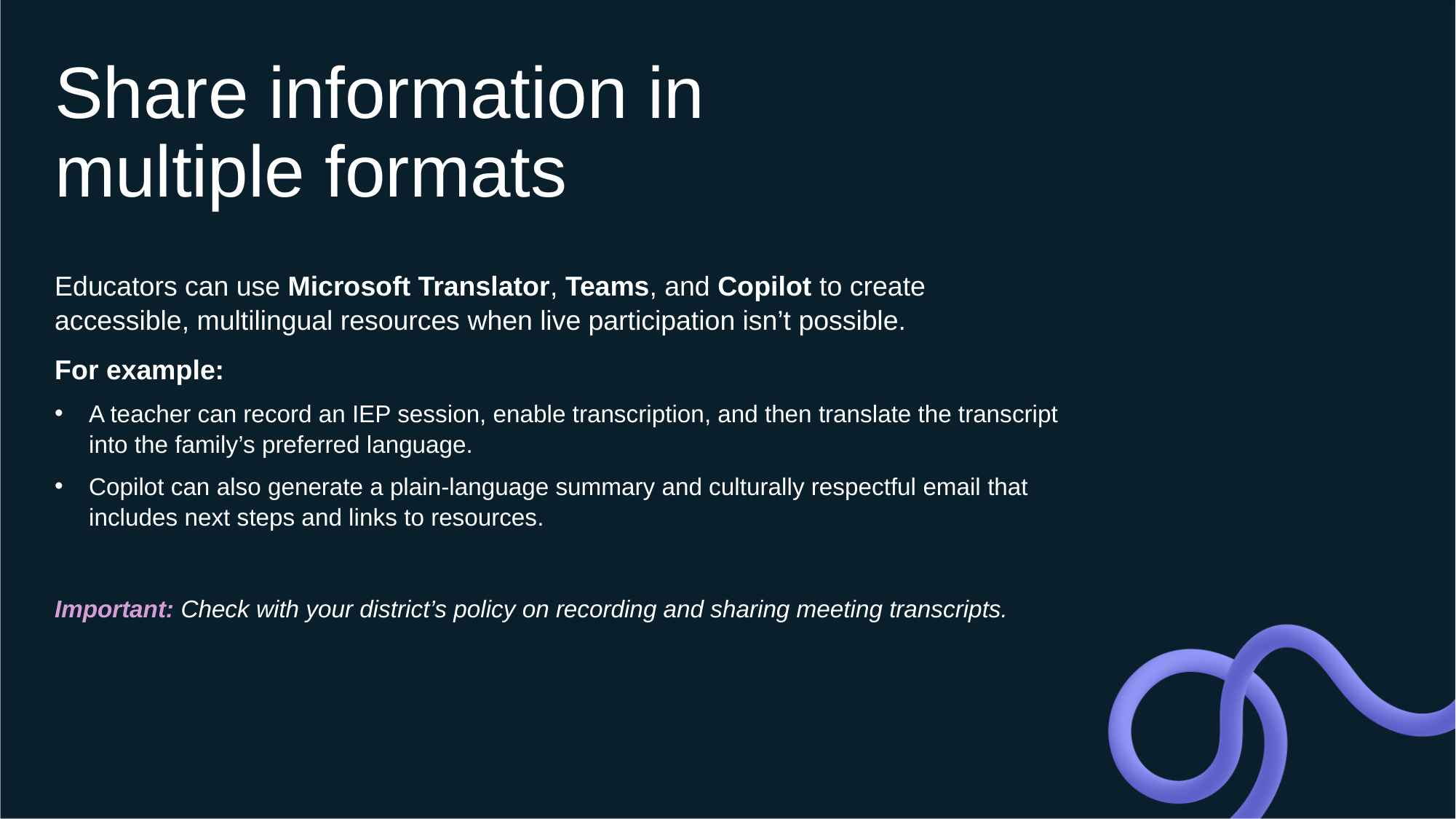

# Share information in multiple formats
Educators can use Microsoft Translator, Teams, and Copilot to create accessible, multilingual resources when live participation isn’t possible.
For example:
A teacher can record an IEP session, enable transcription, and then translate the transcript into the family’s preferred language.
Copilot can also generate a plain-language summary and culturally respectful email that includes next steps and links to resources.

Important: Check with your district’s policy on recording and sharing meeting transcripts.